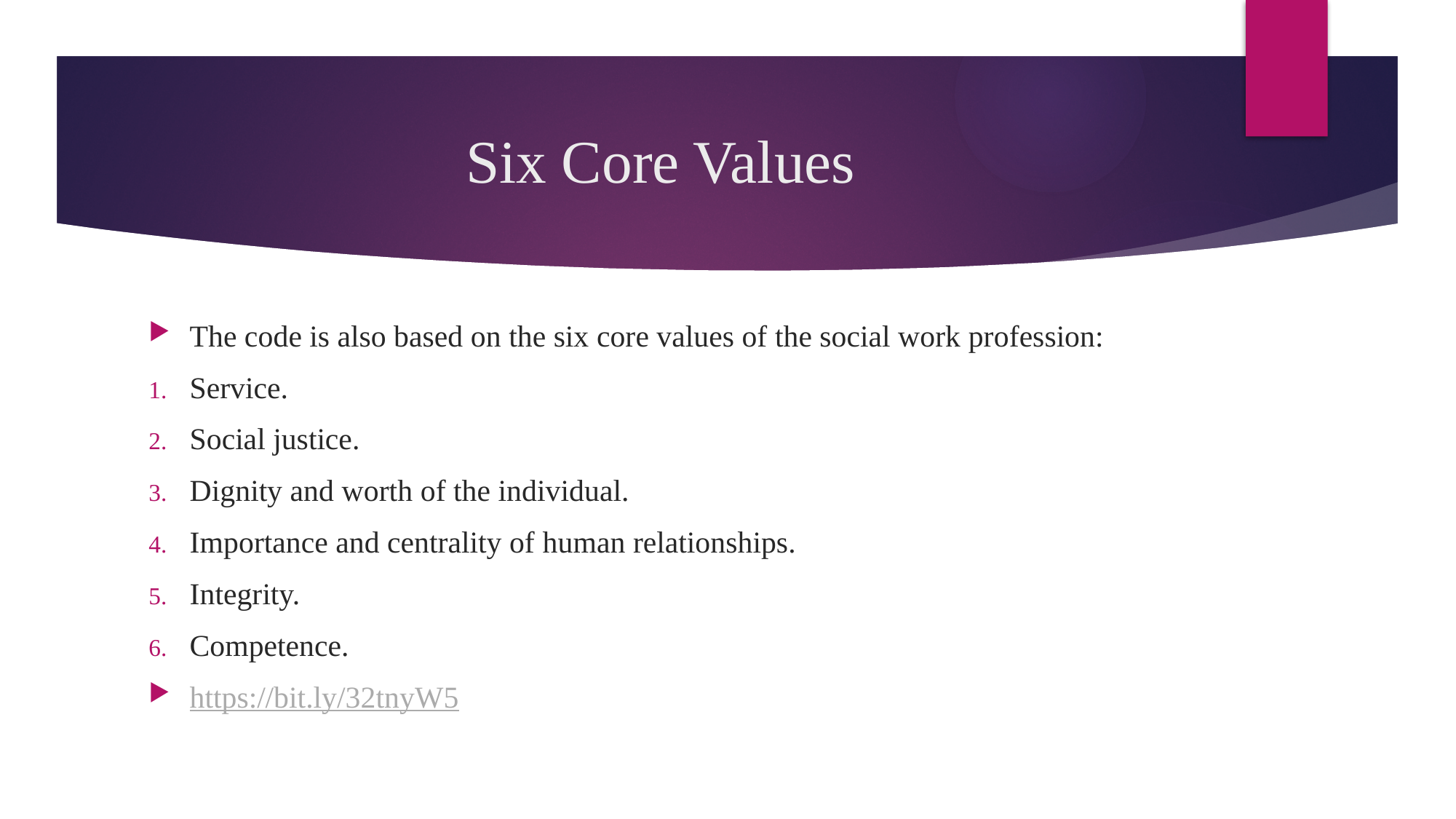

# Six Core Values
The code is also based on the six core values of the social work profession:
Service.
Social justice.
Dignity and worth of the individual.
Importance and centrality of human relationships.
Integrity.
Competence.
https://bit.ly/32tnyW5